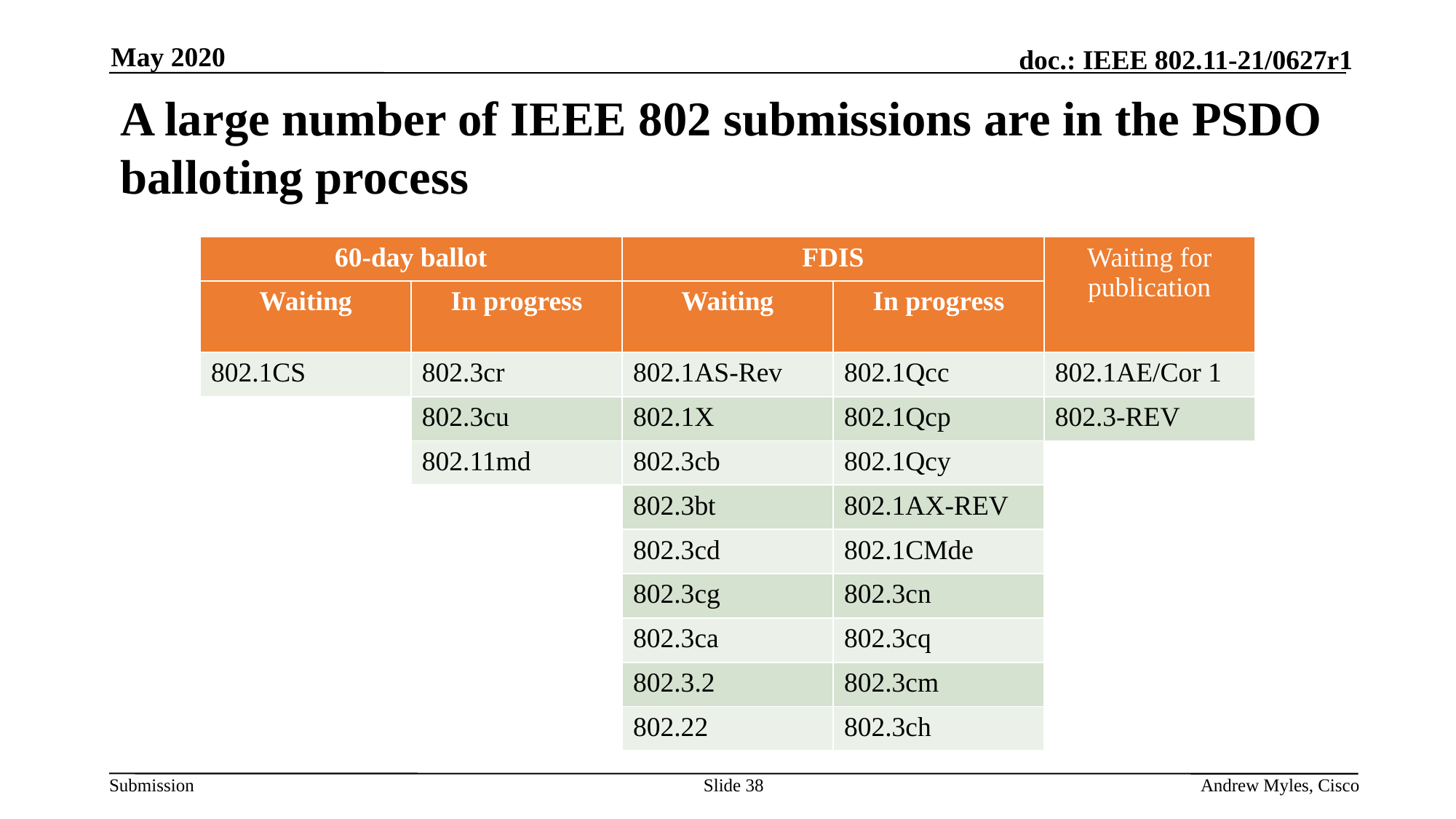

May 2020
# A large number of IEEE 802 submissions are in the PSDO balloting process
| 60-day ballot |  | FDIS |  | Waiting for publication |
| --- | --- | --- | --- | --- |
| Waiting | In progress | Waiting | In progress | Waiting for publication |
| 802.1CS | 802.3cr | 802.1AS-Rev | 802.1Qcc | 802.1AE/Cor 1 |
|  | 802.3cu | 802.1X | 802.1Qcp | 802.3-REV |
|  | 802.11md | 802.3cb | 802.1Qcy |  |
|  |  | 802.3bt | 802.1AX-REV |  |
|  |  | 802.3cd | 802.1CMde |  |
|  |  | 802.3cg | 802.3cn |  |
|  |  | 802.3ca | 802.3cq |  |
|  |  | 802.3.2 | 802.3cm |  |
|  |  | 802.22 | 802.3ch |  |

Slide 38
Andrew Myles, Cisco